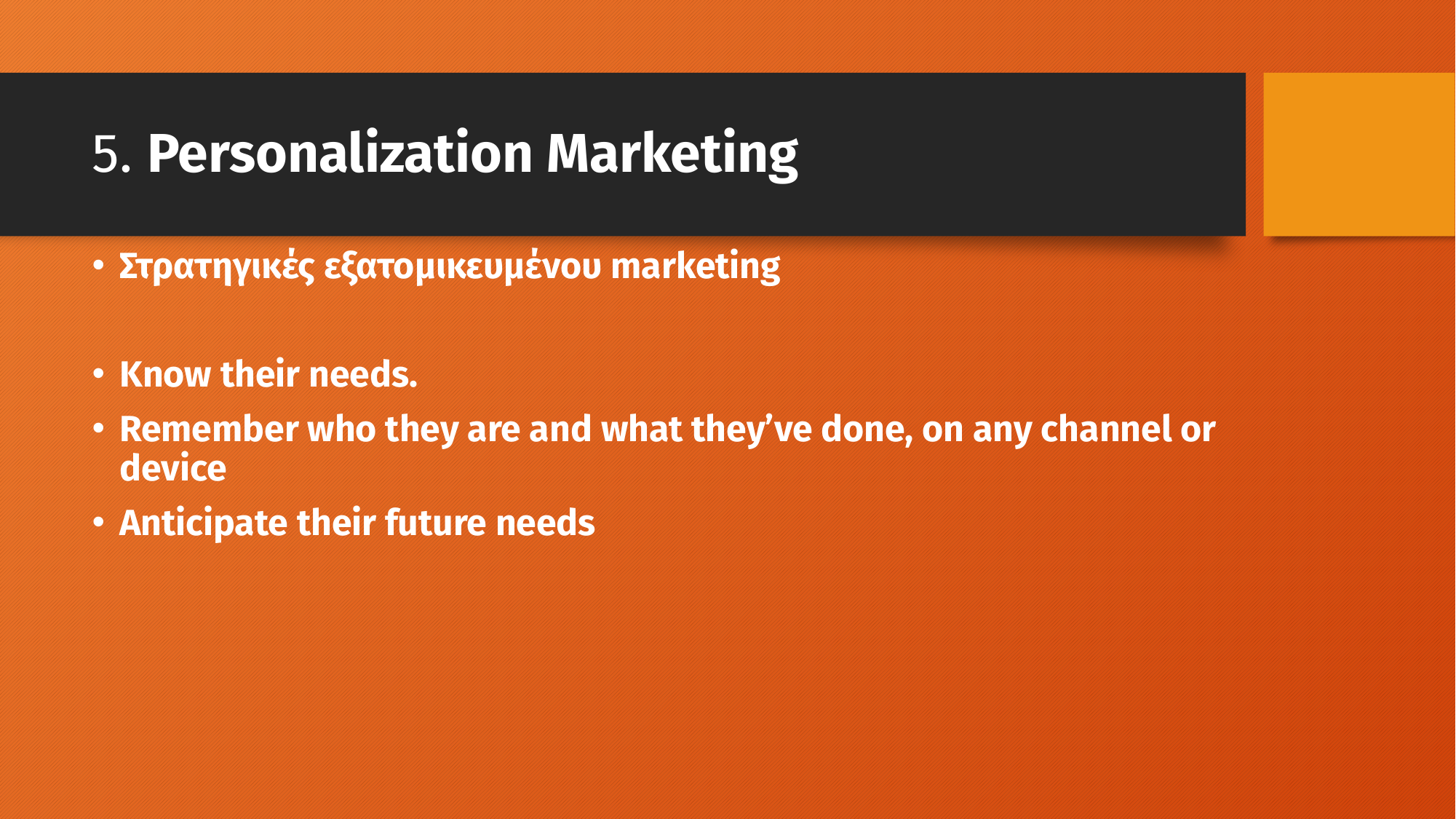

# 5. Personalization Marketing
Στρατηγικές εξατομικευμένου marketing

Know their needs.
Remember who they are and what they’ve done, on any channel or device
Anticipate their future needs